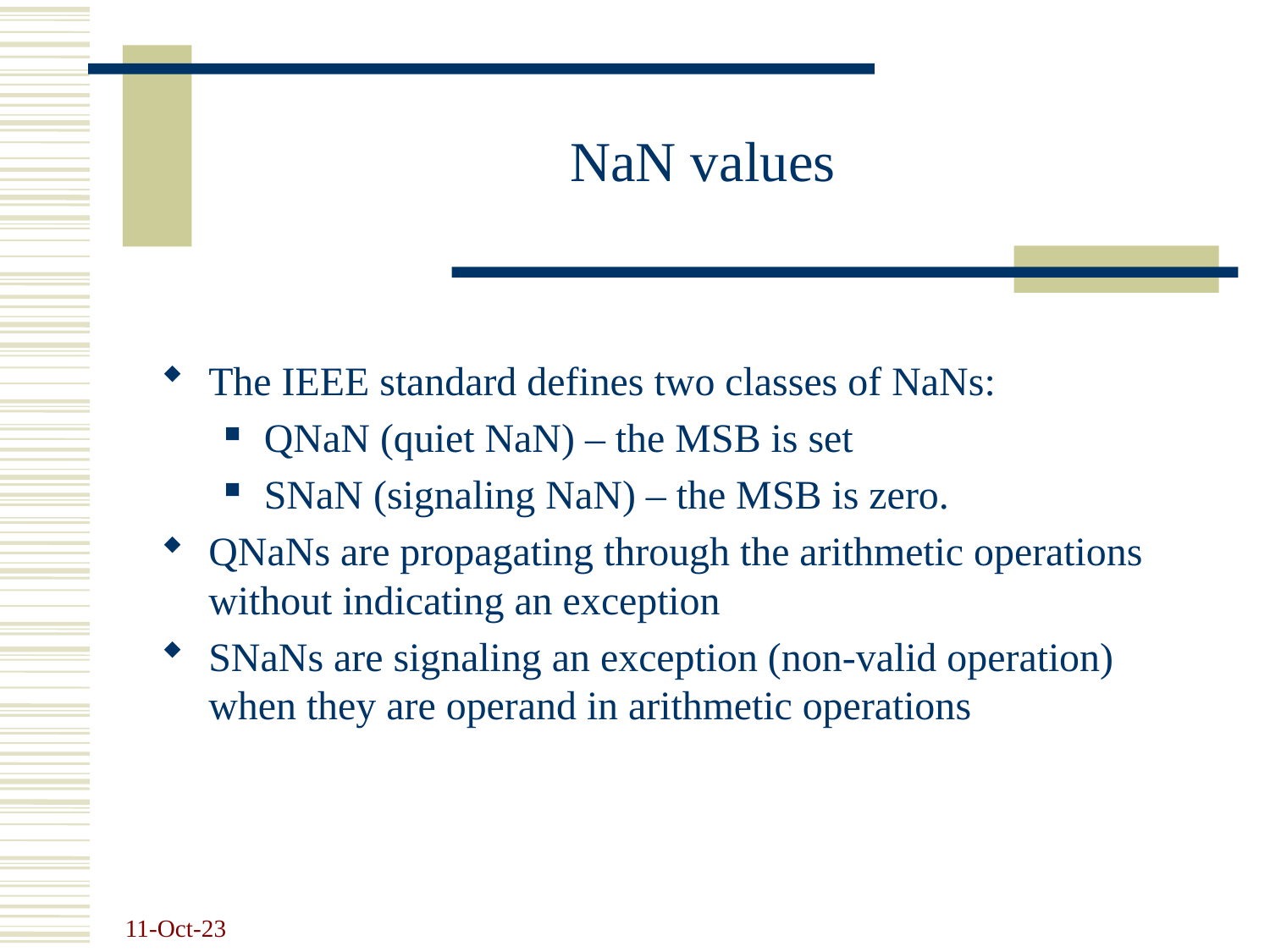

# NaN values
The IEEE standard defines two classes of NaNs:
QNaN (quiet NaN) – the MSB is set
SNaN (signaling NaN) – the MSB is zero.
QNaNs are propagating through the arithmetic operations without indicating an exception
SNaNs are signaling an exception (non-valid operation) when they are operand in arithmetic operations
11-Oct-23